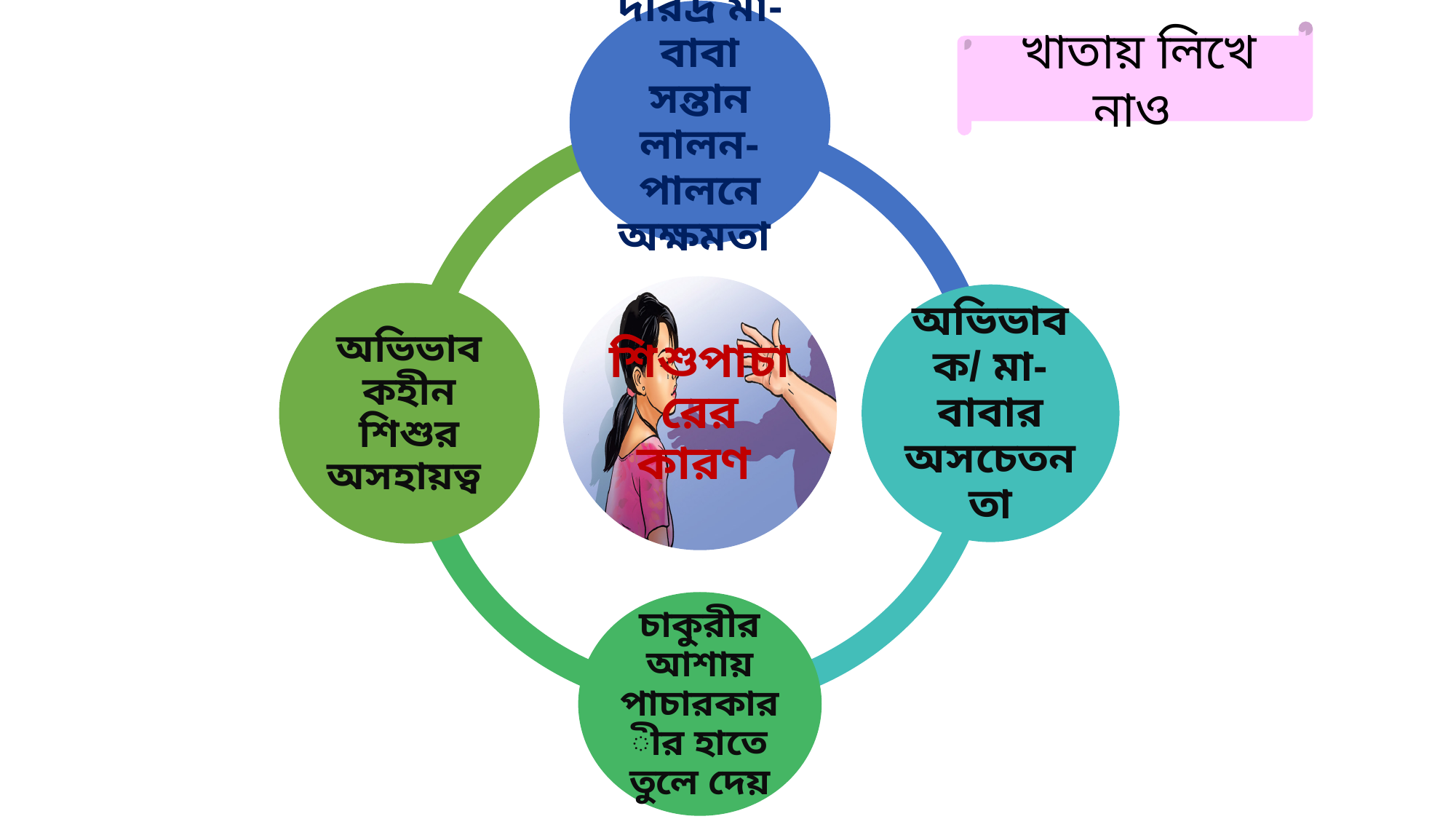

শিশুপাচারের কারণ
দরিদ্র মা-বাবা সন্তান লালন-পালনে অক্ষমতা
অভিভাবক/ মা-বাবার অসচেতনতা
চাকুরীর আশায় পাচারকারীর হাতে তুলে দেয়
অভিভাবকহীন শিশুর অসহায়ত্ব
খাতায় লিখে নাও